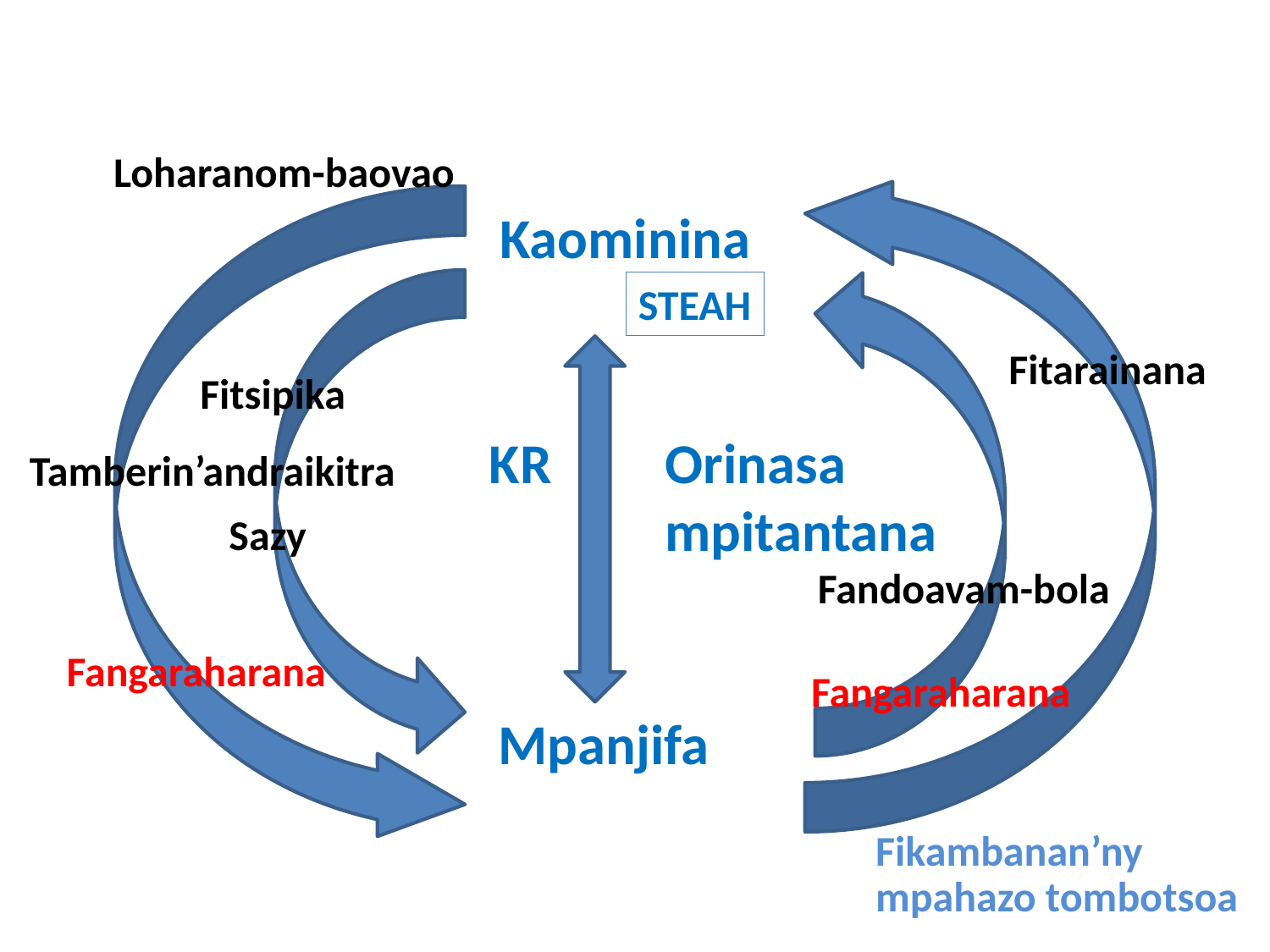

Loharanom-baovao

Kaominina

STEAH

Fitarainana
Fitsipika
KR
Orinasa
mpitantana
Tamberin’andraikitra
Sazy
Fandoavam-bola
Fangaraharana
Fangaraharana
Mpanjifa
Fikambanan’ny mpahazo tombotsoa